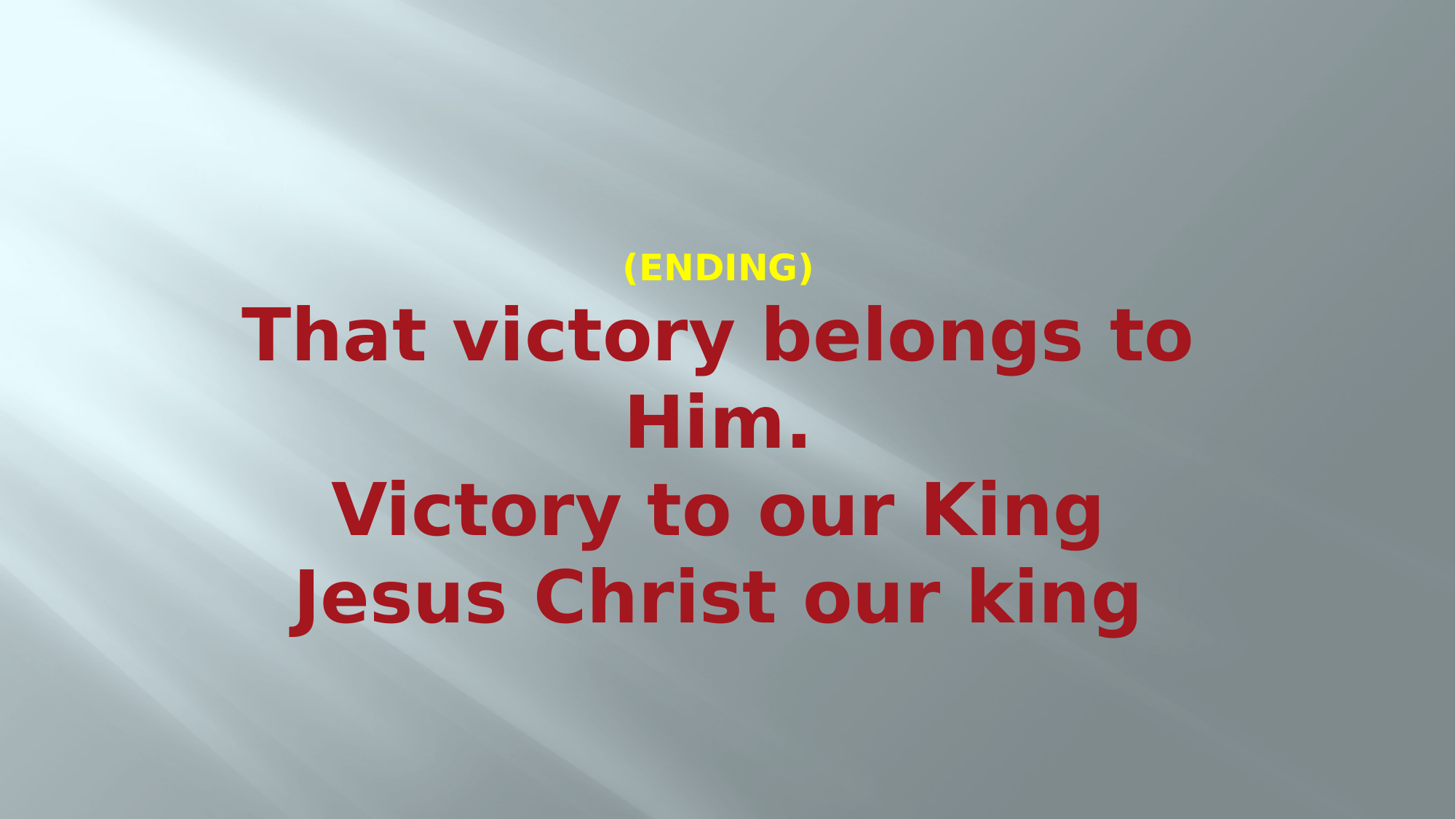

# (ENDING) That victory belongs to Him. Victory to our King Jesus Christ our king